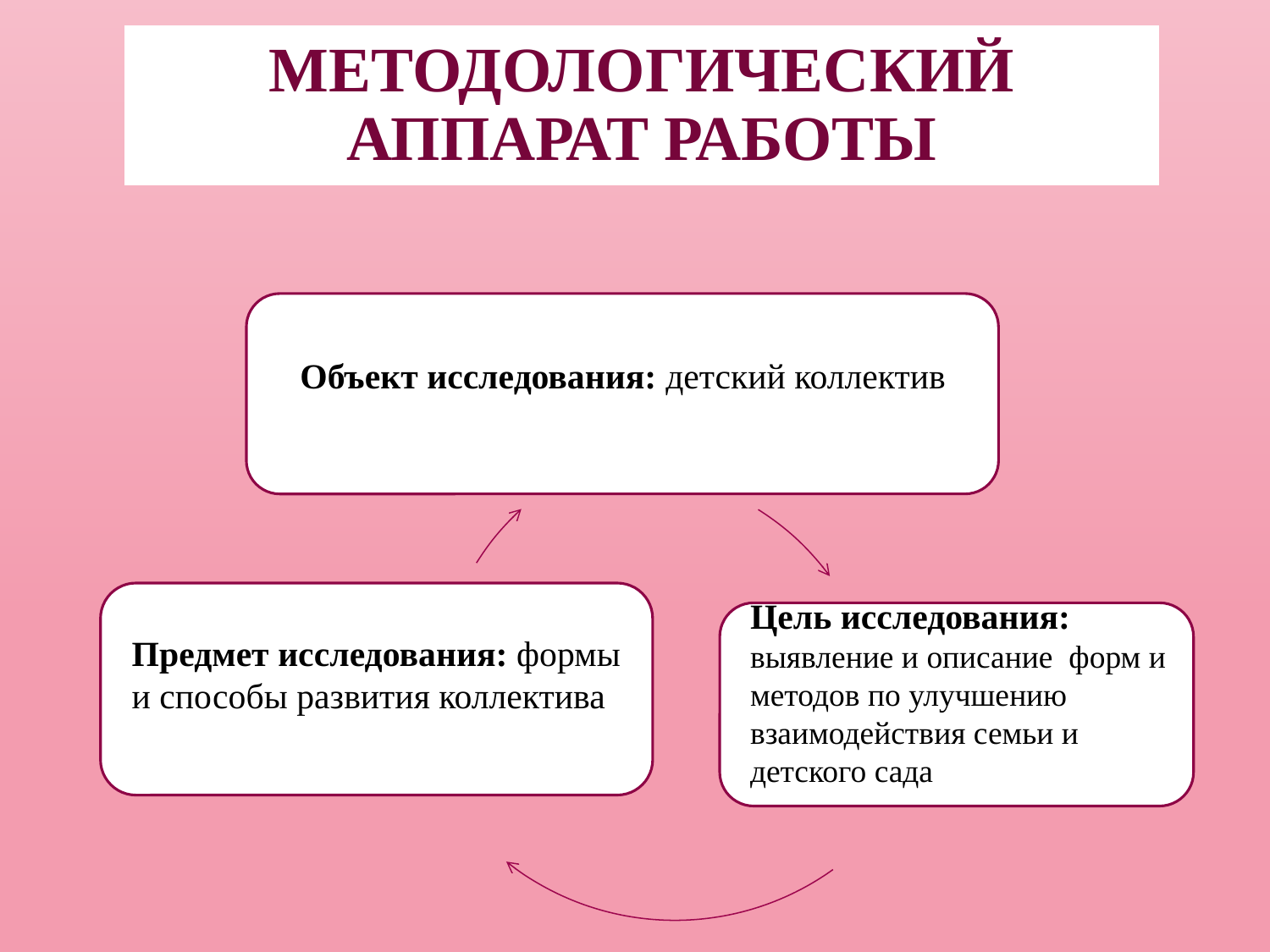

# Методологический аппарат работы
Объект исследования: детский коллектив

Цель исследования: выявление и описание  форм и методов по улучшению взаимодействия семьи и детского сада

Предмет исследования: формы и способы развития коллектива